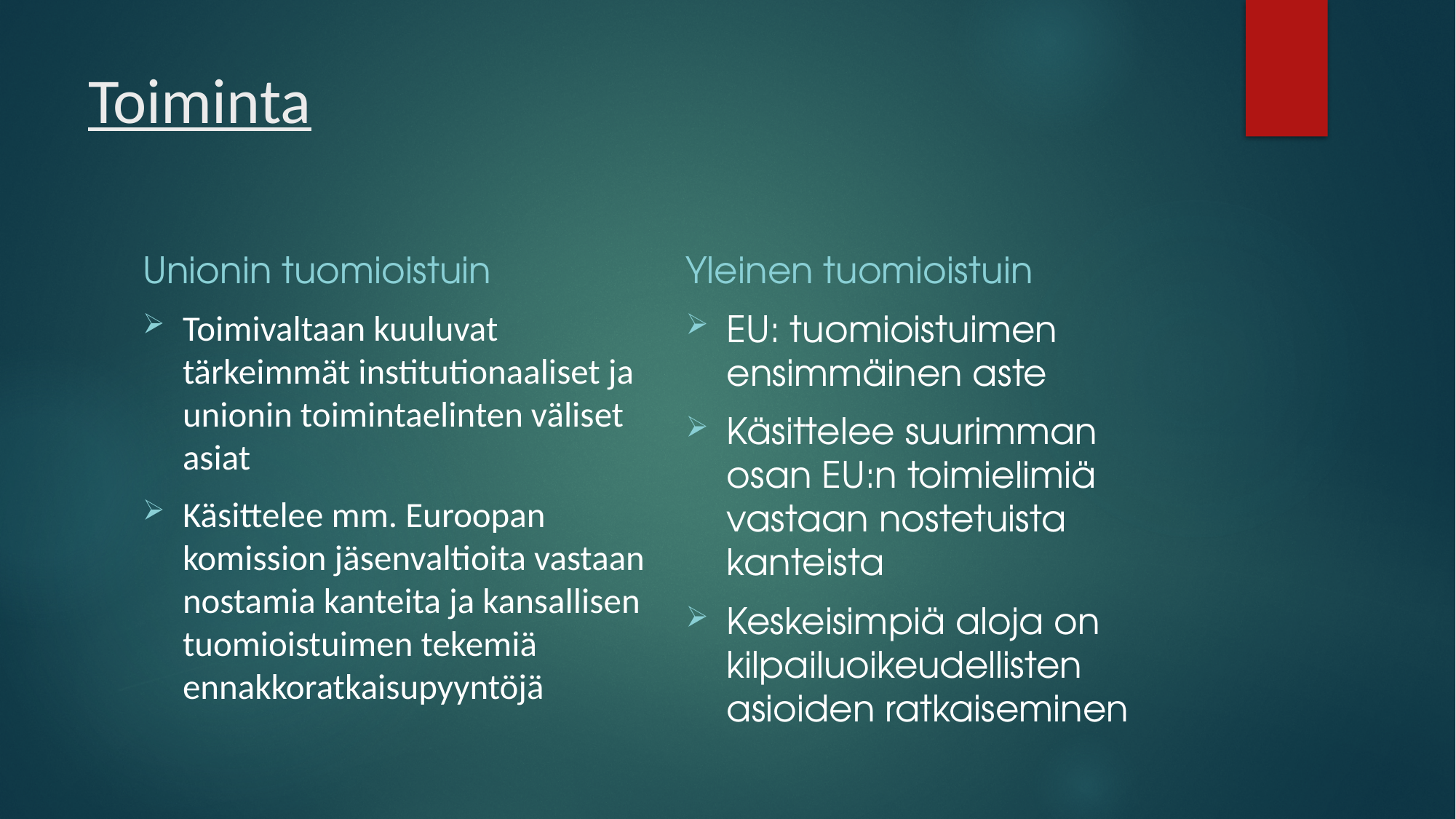

# Toiminta
Unionin tuomioistuin
Yleinen tuomioistuin
Toimivaltaan kuuluvat tärkeimmät institutionaaliset ja unionin toimintaelinten väliset asiat
Käsittelee mm. Euroopan komission jäsenvaltioita vastaan nostamia kanteita ja kansallisen tuomioistuimen tekemiä ennakkoratkaisupyyntöjä
EU: tuomioistuimen ensimmäinen aste
Käsittelee suurimman osan EU:n toimielimiä vastaan nostetuista kanteista
Keskeisimpiä aloja on kilpailuoikeudellisten asioiden ratkaiseminen